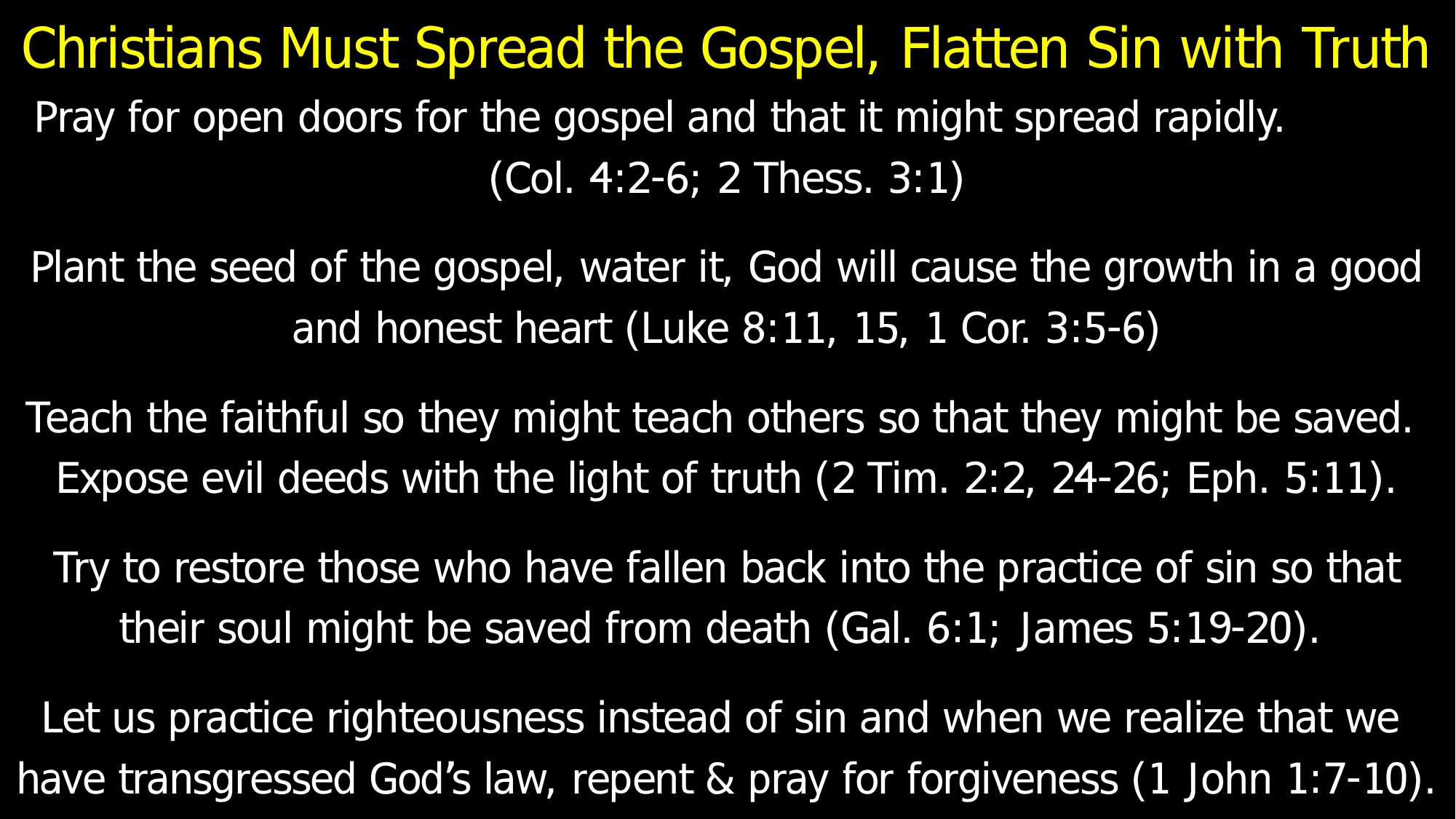

# Christians Must Spread the Gospel, Flatten Sin with Truth
Pray for open doors for the gospel and that it might spread rapidly.
(Col. 4:2-6; 2 Thess. 3:1)

Plant the seed of the gospel, water it, God will cause the growth in a good
and honest heart (Luke 8:11, 15, 1 Cor. 3:5-6)

Teach the faithful so they might teach others so that they might be saved.
Expose evil deeds with the light of truth (2 Tim. 2:2, 24-26; Eph. 5:11).

Try to restore those who have fallen back into the practice of sin so that
their soul might be saved from death (Gal. 6:1; James 5:19-20).

Let us practice righteousness instead of sin and when we realize that we
have transgressed God’s law, repent & pray for forgiveness (1 John 1:7-10).